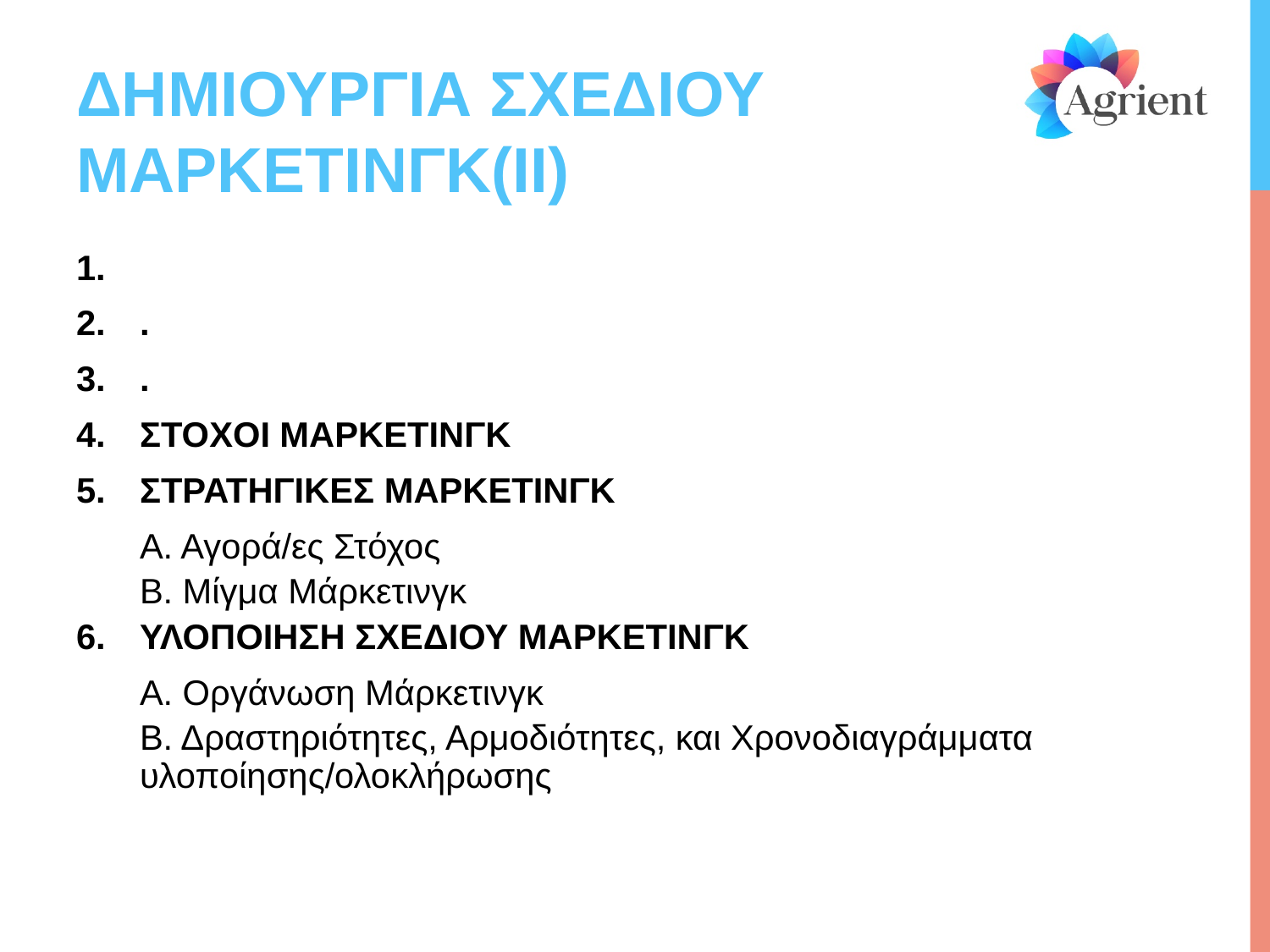

# ΔΗΜΙΟΥΡΓΙΑ ΣΧΕΔΙΟΥ ΜΑΡΚΕΤΙΝΓΚ(II)

.
.
ΣΤΟΧΟΙ ΜΑΡΚΕΤΙΝΓΚ
ΣΤΡΑΤΗΓΙΚΕΣ ΜΑΡΚΕΤΙΝΓΚ
Α. Αγορά/ες Στόχος
Β. Μίγμα Μάρκετινγκ
ΥΛΟΠΟΙΗΣΗ ΣΧΕΔΙΟΥ ΜΑΡΚΕΤΙΝΓΚ
Α. Οργάνωση Μάρκετινγκ
Β. Δραστηριότητες, Αρμοδιότητες, και Χρονοδιαγράμματα υλοποίησης/ολοκλήρωσης